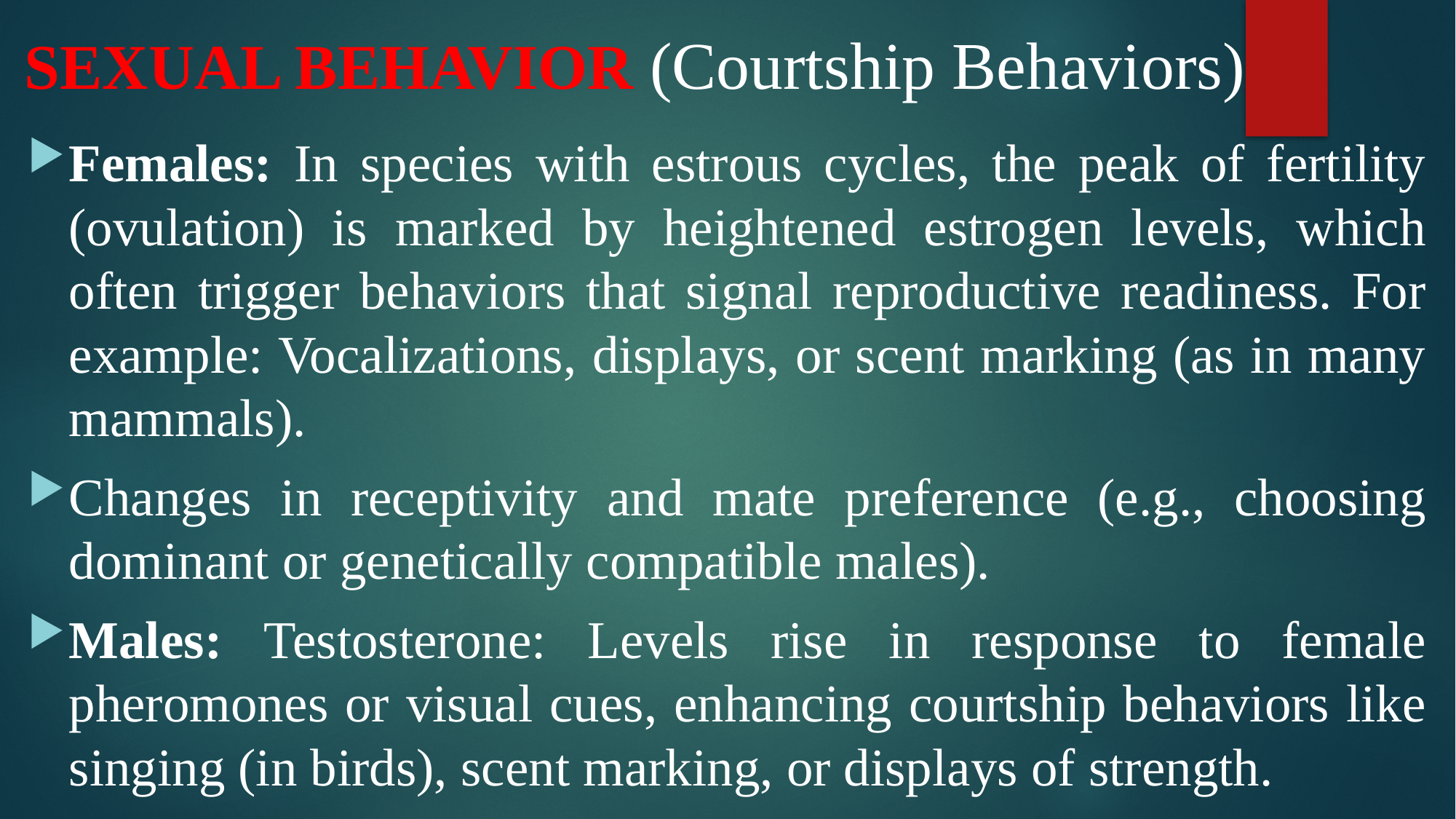

# SEXUAL BEHAVIOR (Courtship Behaviors)
Females: In species with estrous cycles, the peak of fertility (ovulation) is marked by heightened estrogen levels, which often trigger behaviors that signal reproductive readiness. For example: Vocalizations, displays, or scent marking (as in many mammals).
Changes in receptivity and mate preference (e.g., choosing dominant or genetically compatible males).
Males: Testosterone: Levels rise in response to female pheromones or visual cues, enhancing courtship behaviors like singing (in birds), scent marking, or displays of strength.